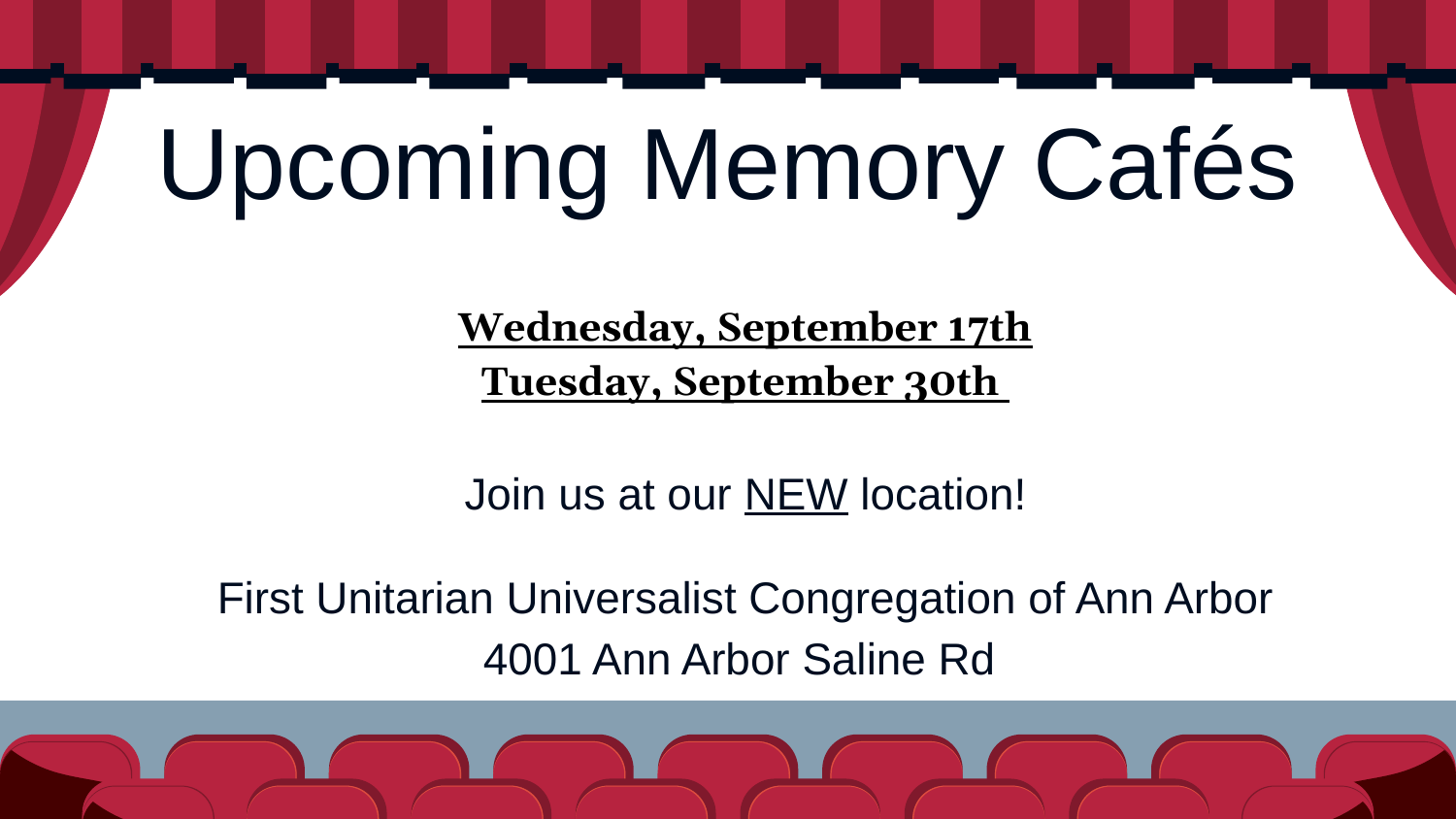

Upcoming Memory Cafés

Wednesday, September 17th
Tuesday, September 30th

Join us at our NEW location!

First Unitarian Universalist Congregation of Ann Arbor
4001 Ann Arbor Saline Rd